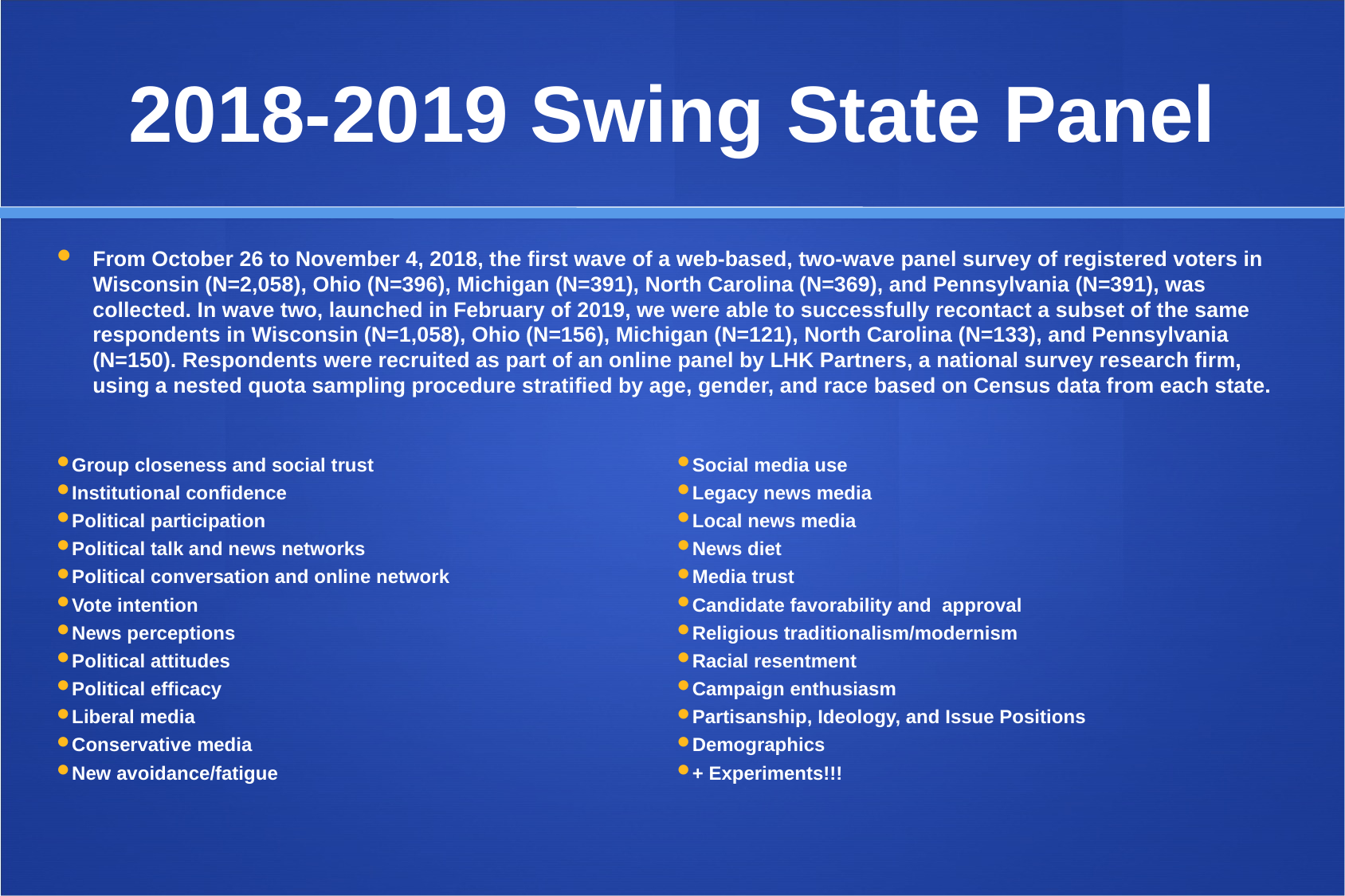

# 2018-2019 Swing State Panel
From October 26 to November 4, 2018, the first wave of a web-based, two-wave panel survey of registered voters in Wisconsin (N=2,058), Ohio (N=396), Michigan (N=391), North Carolina (N=369), and Pennsylvania (N=391), was collected. In wave two, launched in February of 2019, we were able to successfully recontact a subset of the same respondents in Wisconsin (N=1,058), Ohio (N=156), Michigan (N=121), North Carolina (N=133), and Pennsylvania (N=150). Respondents were recruited as part of an online panel by LHK Partners, a national survey research firm, using a nested quota sampling procedure stratified by age, gender, and race based on Census data from each state.

Group closeness and social trust
Institutional confidence
Political participation
Political talk and news networks
Political conversation and online network
Vote intention
News perceptions
Political attitudes
Political efficacy
Liberal media
Conservative media
New avoidance/fatigue
Social media use
Legacy news media
Local news media
News diet
Media trust
Candidate favorability and  approval
Religious traditionalism/modernism
Racial resentment
Campaign enthusiasm
Partisanship, Ideology, and Issue Positions
Demographics
+ Experiments!!!